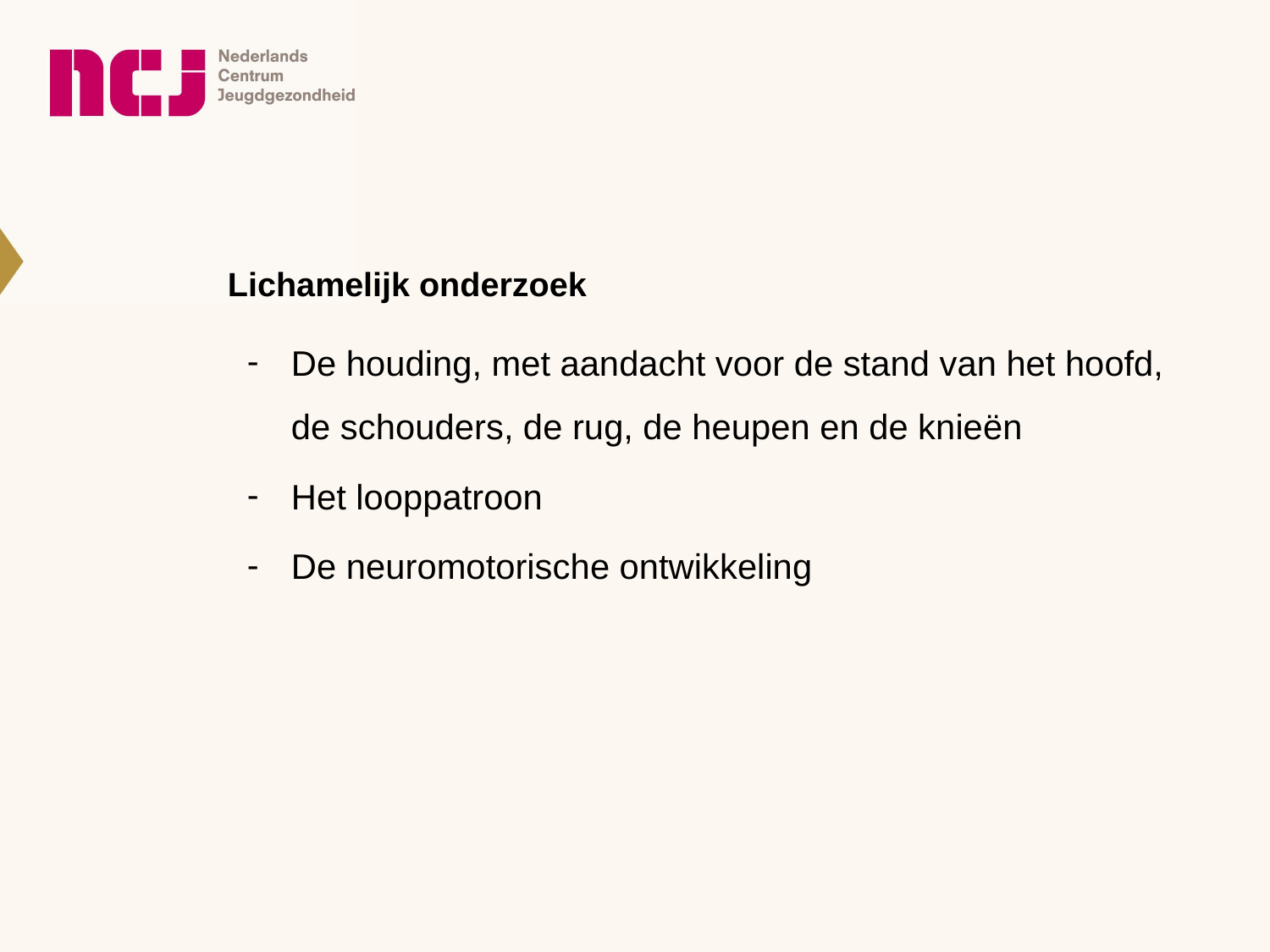

# Lichamelijk onderzoek
De houding, met aandacht voor de stand van het hoofd, de schouders, de rug, de heupen en de knieën
Het looppatroon
De neuromotorische ontwikkeling